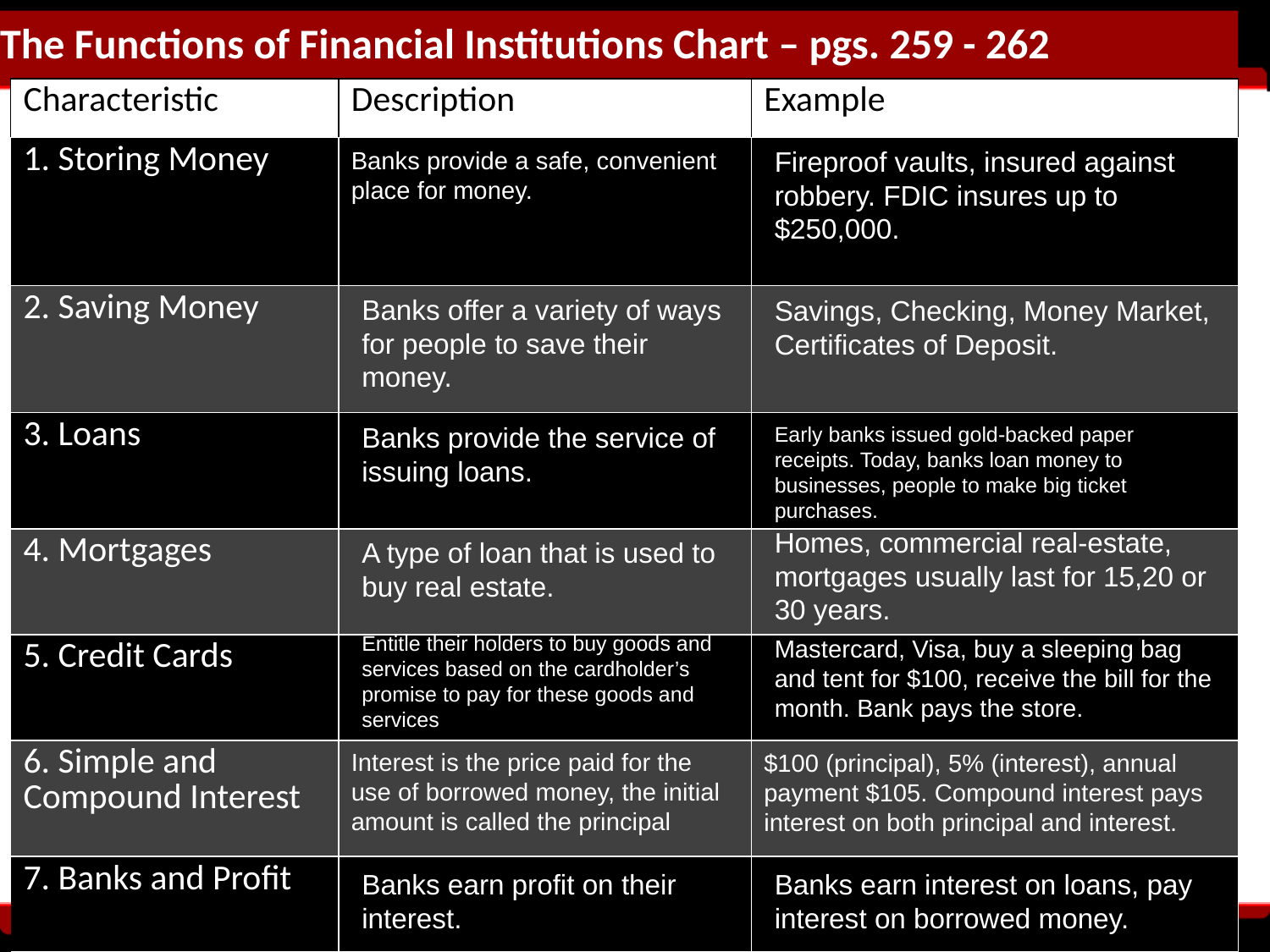

# The Functions of Financial Institutions Chart – pgs. 259 - 262
| Characteristic | Description | Example |
| --- | --- | --- |
| 1. Storing Money |  |  |
| 2. Saving Money |  |  |
| 3. Loans |  |  |
| 4. Mortgages |  |  |
| 5. Credit Cards |  |  |
| 6. Simple and Compound Interest |  |  |
| 7. Banks and Profit |  |  |
Fireproof vaults, insured against robbery. FDIC insures up to $250,000.
Banks provide a safe, convenient place for money.
Banks offer a variety of ways for people to save their money.
Savings, Checking, Money Market, Certificates of Deposit.
Banks provide the service of issuing loans.
Early banks issued gold-backed paper receipts. Today, banks loan money to businesses, people to make big ticket purchases.
Homes, commercial real-estate, mortgages usually last for 15,20 or 30 years.
A type of loan that is used to buy real estate.
Entitle their holders to buy goods and services based on the cardholder’s promise to pay for these goods and services
Mastercard, Visa, buy a sleeping bag and tent for $100, receive the bill for the month. Bank pays the store.
Interest is the price paid for the use of borrowed money, the initial amount is called the principal
$100 (principal), 5% (interest), annual payment $105. Compound interest pays interest on both principal and interest.
Banks earn profit on their interest.
Banks earn interest on loans, pay interest on borrowed money.